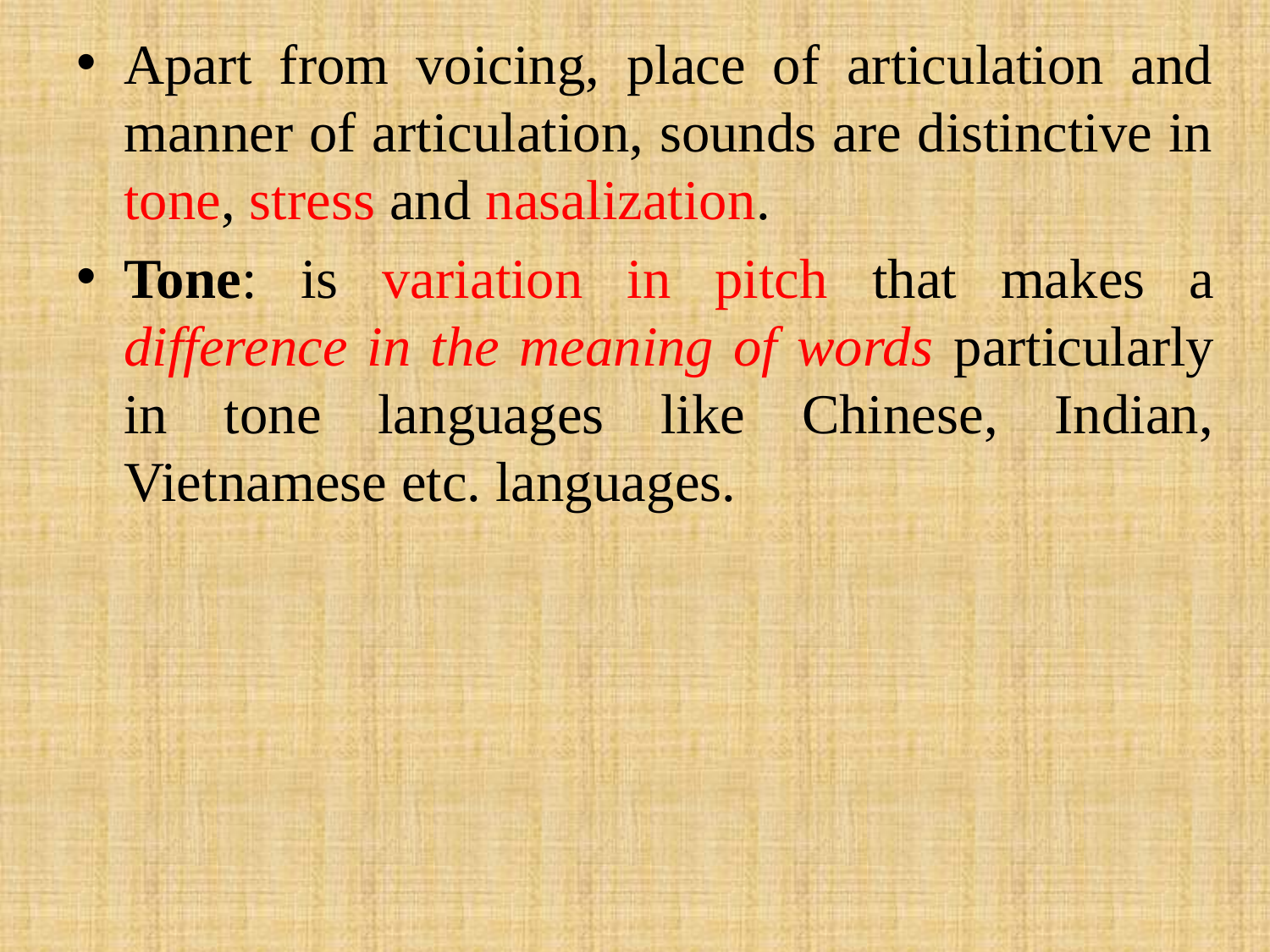

Apart from voicing, place of articulation and manner of articulation, sounds are distinctive in tone, stress and nasalization.
Tone: is variation in pitch that makes a difference in the meaning of words particularly in tone languages like Chinese, Indian, Vietnamese etc. languages.